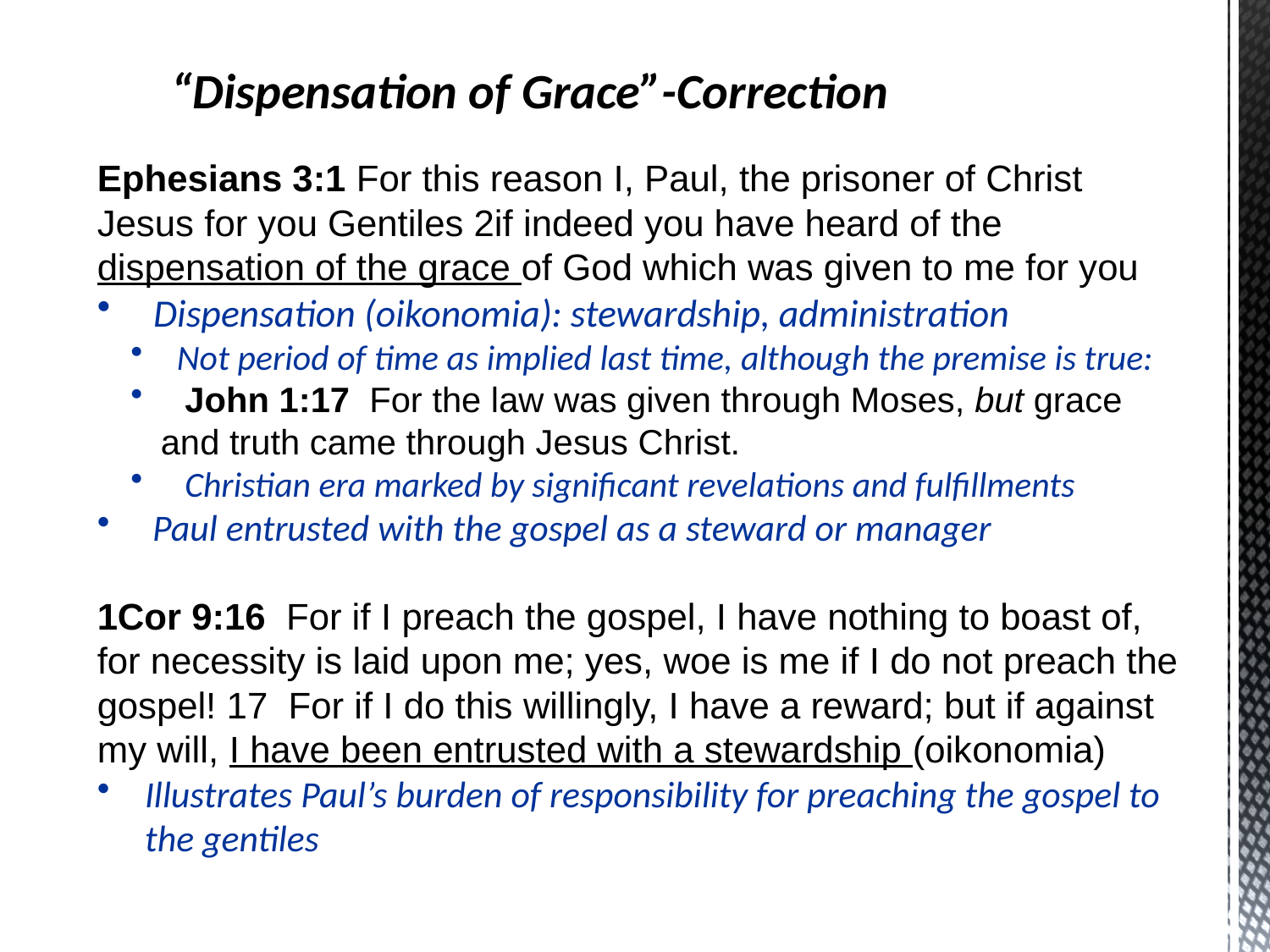

“Dispensation of Grace”-Correction
Ephesians 3:1 For this reason I, Paul, the prisoner of Christ Jesus for you Gentiles 2if indeed you have heard of the dispensation of the grace of God which was given to me for you
   Dispensation (oikonomia): stewardship, administration
  Not period of time as implied last time, although the premise is true:
   John 1:17  For the law was given through Moses, but grace and truth came through Jesus Christ.
   Christian era marked by significant revelations and fulfillments
   Paul entrusted with the gospel as a steward or manager

1Cor 9:16  For if I preach the gospel, I have nothing to boast of, for necessity is laid upon me; yes, woe is me if I do not preach the gospel! 17  For if I do this willingly, I have a reward; but if against my will, I have been entrusted with a stewardship (oikonomia)
Illustrates Paul’s burden of responsibility for preaching the gospel to the gentiles